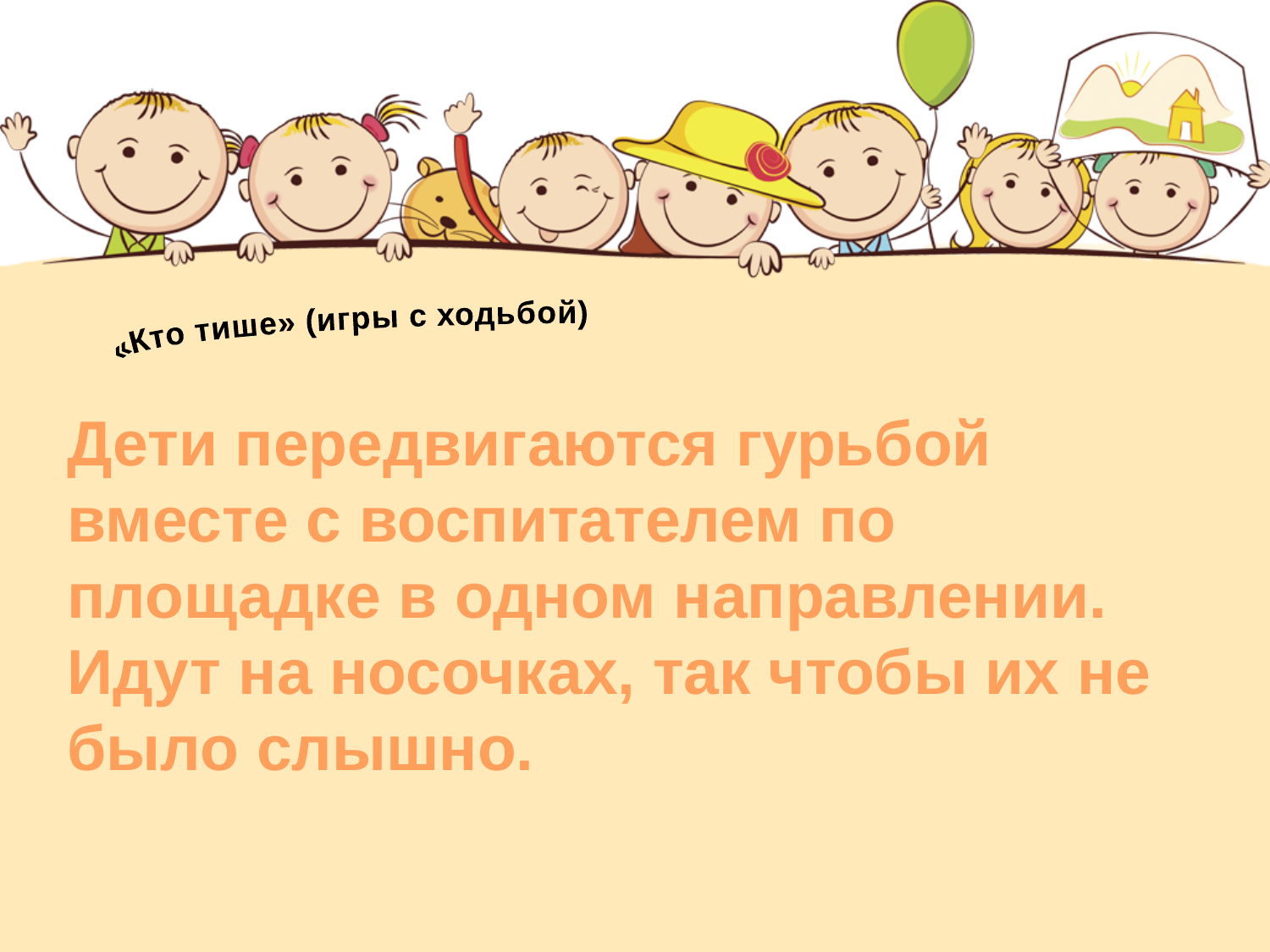

«Кто тише» (игры с ходьбой)
Дети передвигаются гурьбой вместе с воспитателем по площадке в одном направлении. Идут на носочках, так чтобы их не было слышно.